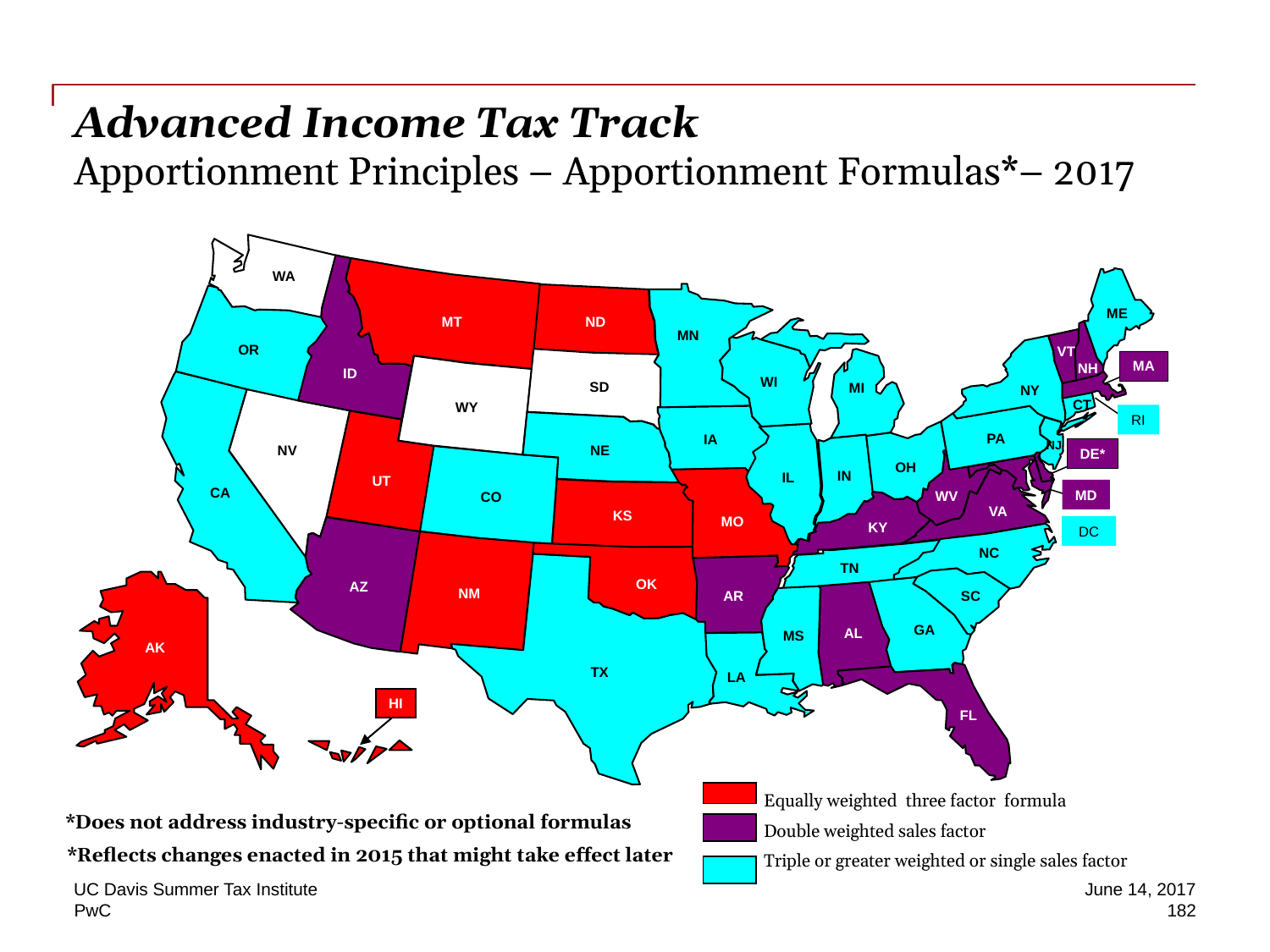

# Advanced Income Tax Track Apportionment Principles – Apportionment Formulas*– 2017

WA

ME
MT
ND

MN

OR

VT

MA
NH

ID
WI

SD
MI
NY
CT

WY

RI

PA
IA

NJ

NV
NE
DE*

OH

IN
IL
UT

CA

MD
WV
CO

VA
KS
MO
KY
DC

NC

TN

OK
AZ

NM
AR
SC

GA
AL
MS

AK
TX
LA

HI

FL

Equally weighted  three factor  formula
Double weighted sales factor
Triple or greater weighted or single sales factor
*Does not address industry-specific or optional formulas
         *Reflects changes enacted in 2015 that might take effect later
UC Davis Summer Tax Institute
June 14, 2017
182